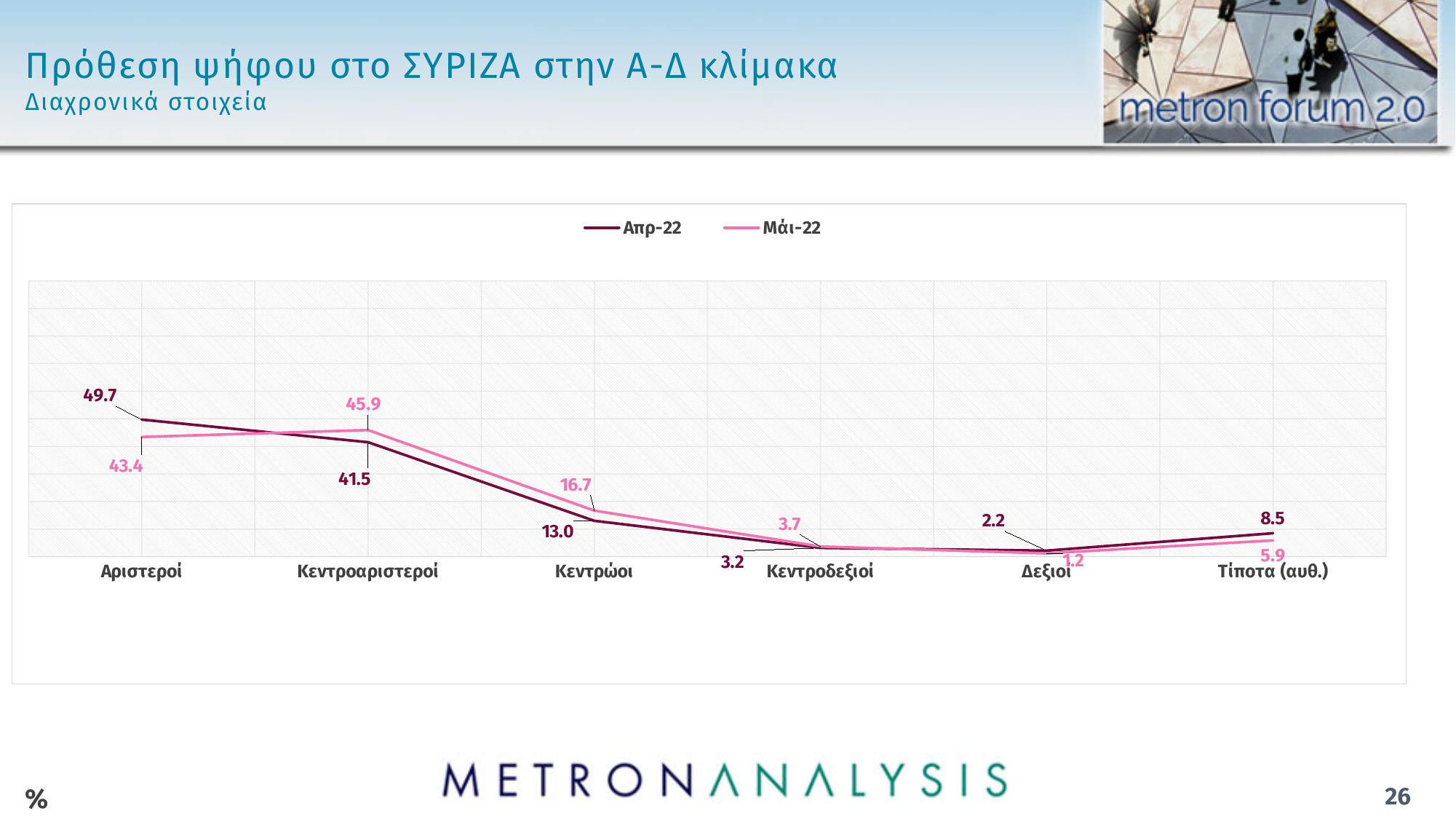

# Πρόθεση ψήφου στο ΣΥΡΙΖΑ στην Α-Δ κλίμακα Διαχρονικά στοιχεία

### Chart

| Category | Απρ-22 | Μάι-22 |
|---|---|---|
| Αριστεροί | 49.7 | 43.4 |
| Κεντροαριστεροί | 41.5 | 45.9 |
| Κεντρώοι | 13.0 | 16.7 |
| Κεντροδεξιοί | 3.2 | 3.7 |
| Δεξιοί | 2.2 | 1.2 |
| Τίποτα (αυθ.) | 8.5 | 5.9 |
%
26